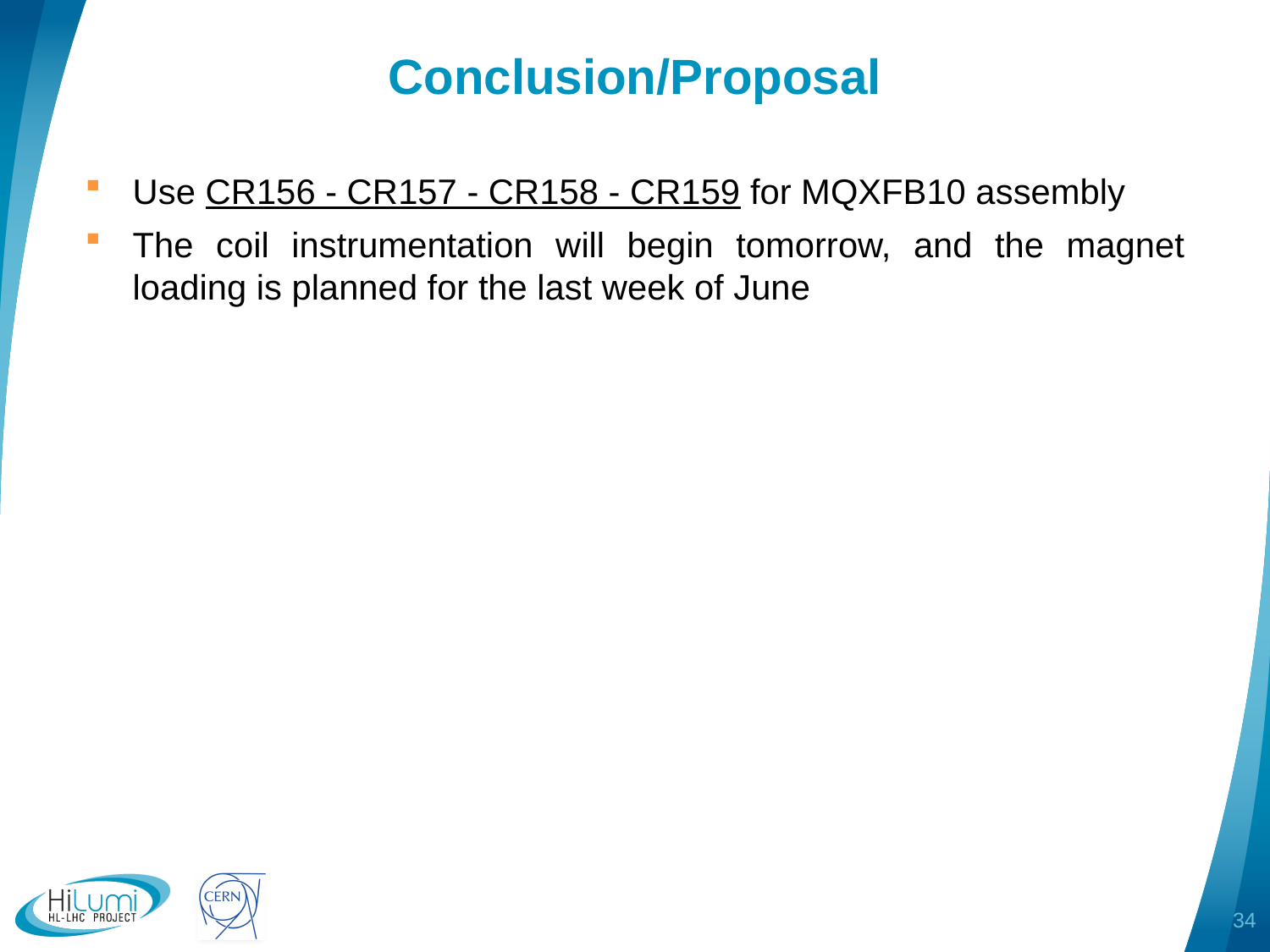

# Conclusion/Proposal
Use CR156 - CR157 - CR158 - CR159 for MQXFB10 assembly
The coil instrumentation will begin tomorrow, and the magnet loading is planned for the last week of June
34